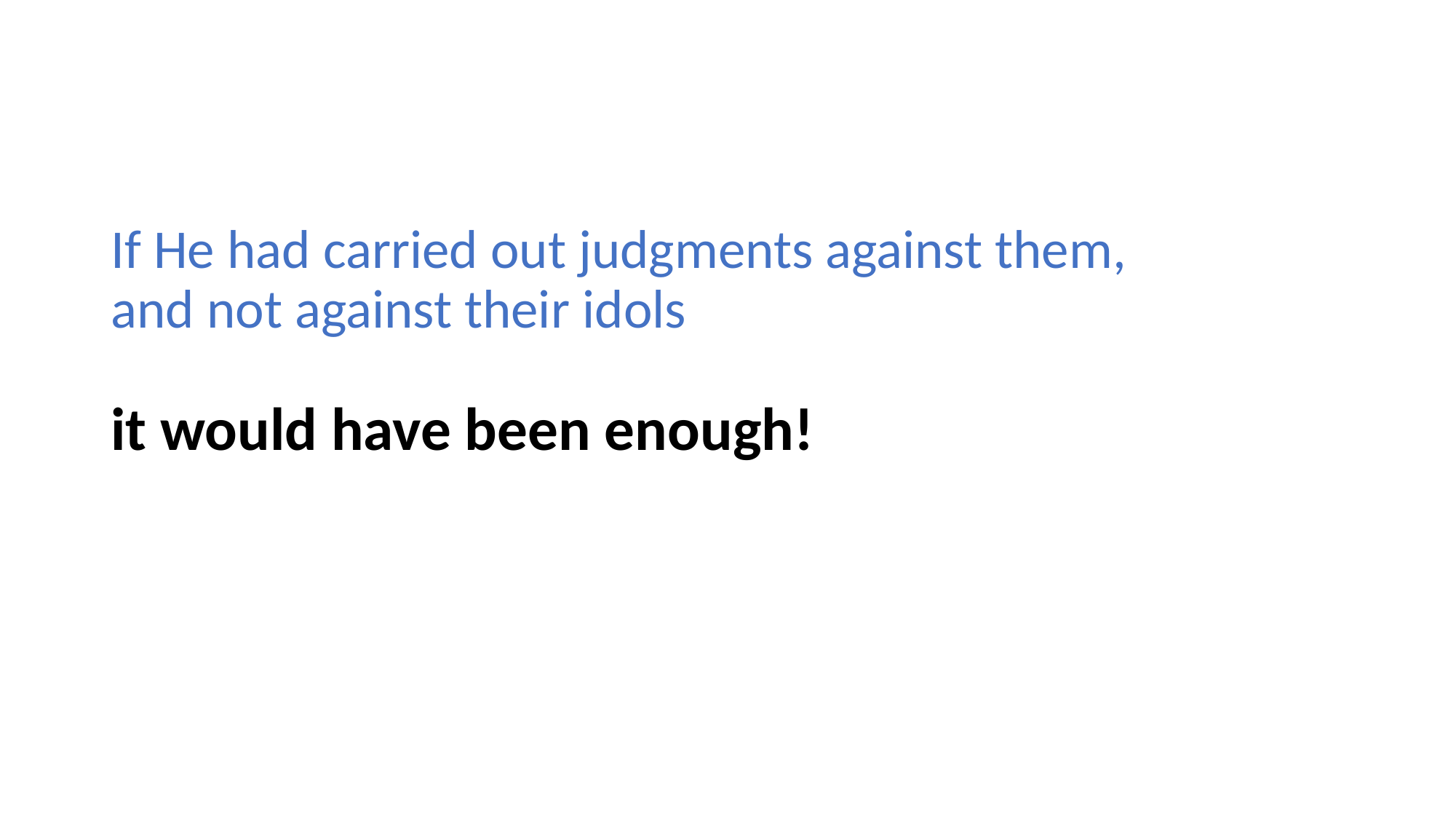

If He had carried out judgments against them,
and not against their idols

it would have been enough!